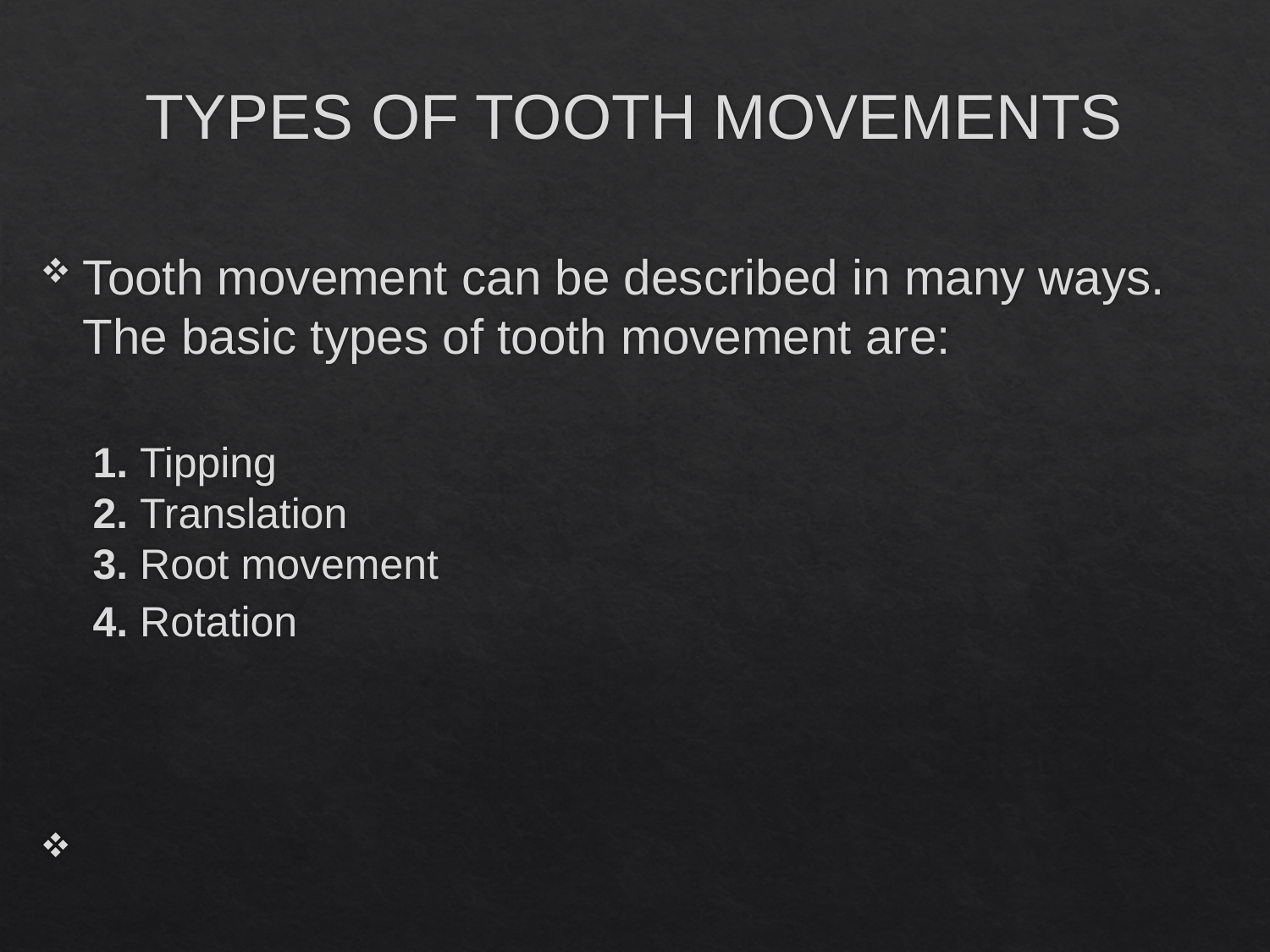

# TYPES OF TOOTH MOVEMENTS

Tooth movement can be described in many ways. The basic types of tooth movement are:
1. Tipping
2. Translation
3. Root movement
4. Rotation